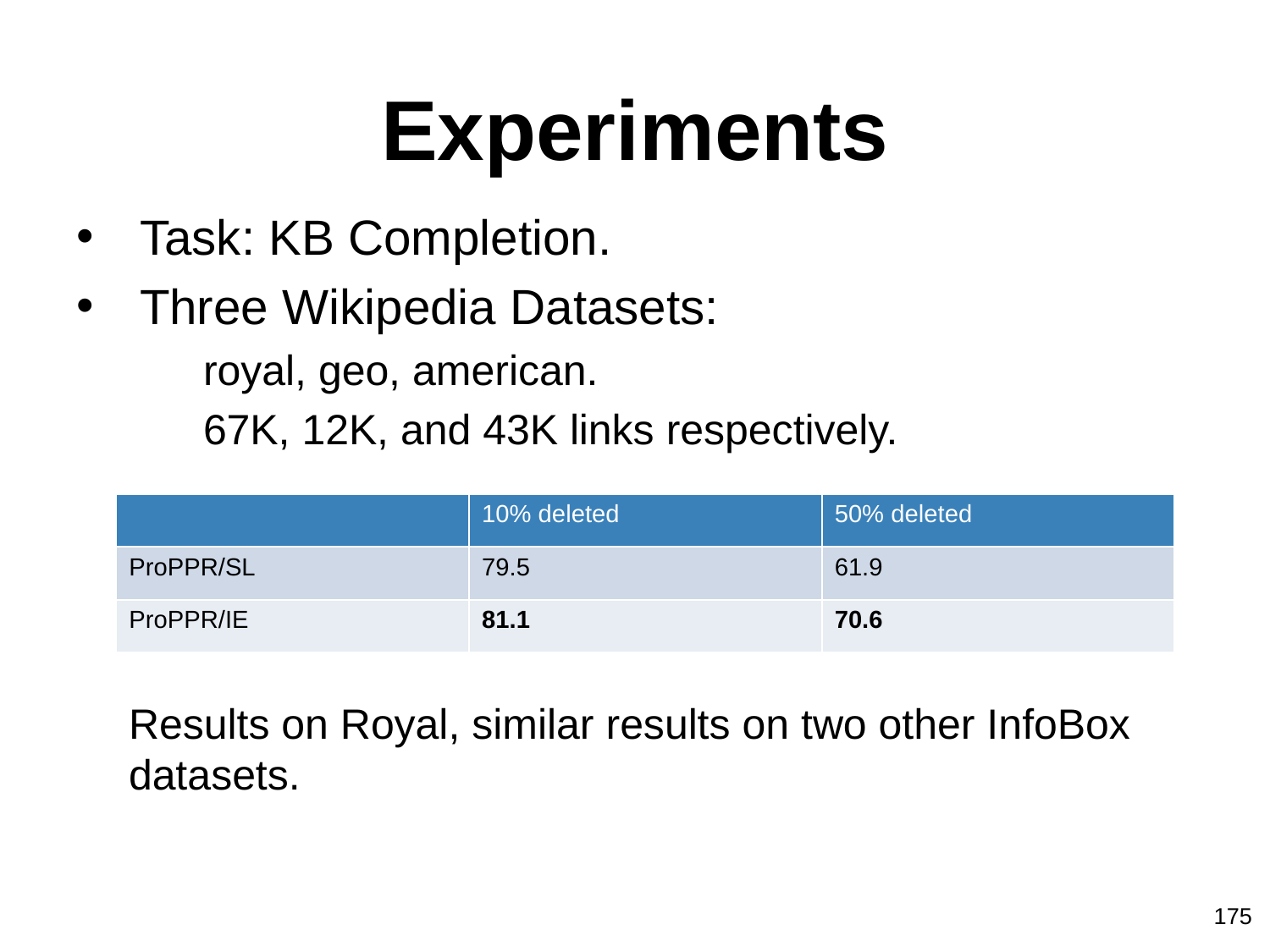

# Experiments
Task: KB Completion.
Three Wikipedia Datasets:
	royal, geo, american.
	67K, 12K, and 43K links respectively.

|  | 10% deleted | 50% deleted |
| --- | --- | --- |
| ProPPR/SL | 79.5 | 61.9 |
| ProPPR/IE | 81.1 | 70.6 |
Results on Royal, similar results on two other InfoBox datasets.
175